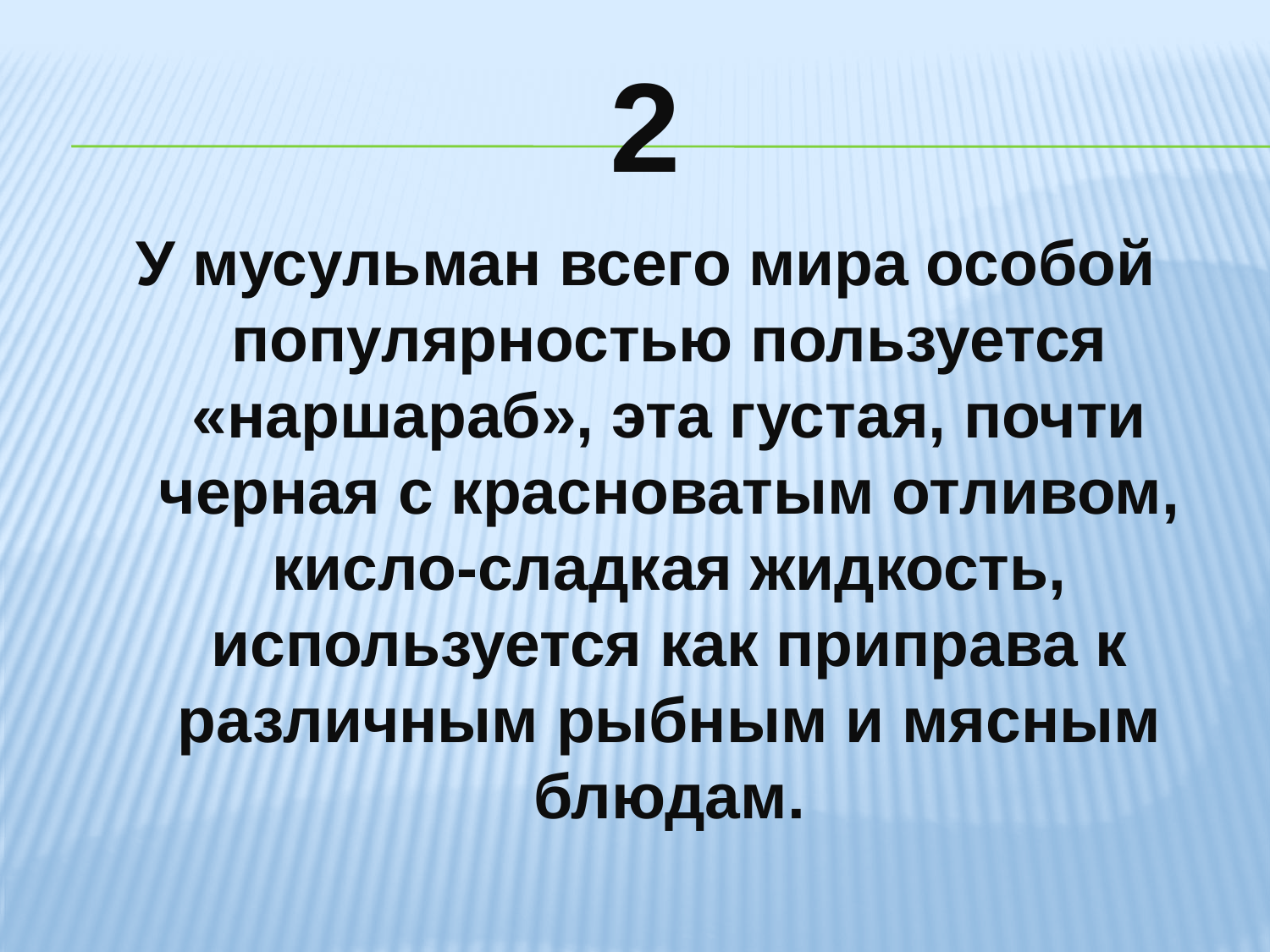

# 2
У мусульман всего мира особой популярностью пользуется «наршараб», эта густая, почти черная с красноватым отливом, кисло-сладкая жидкость, используется как приправа к различным рыбным и мясным блюдам.